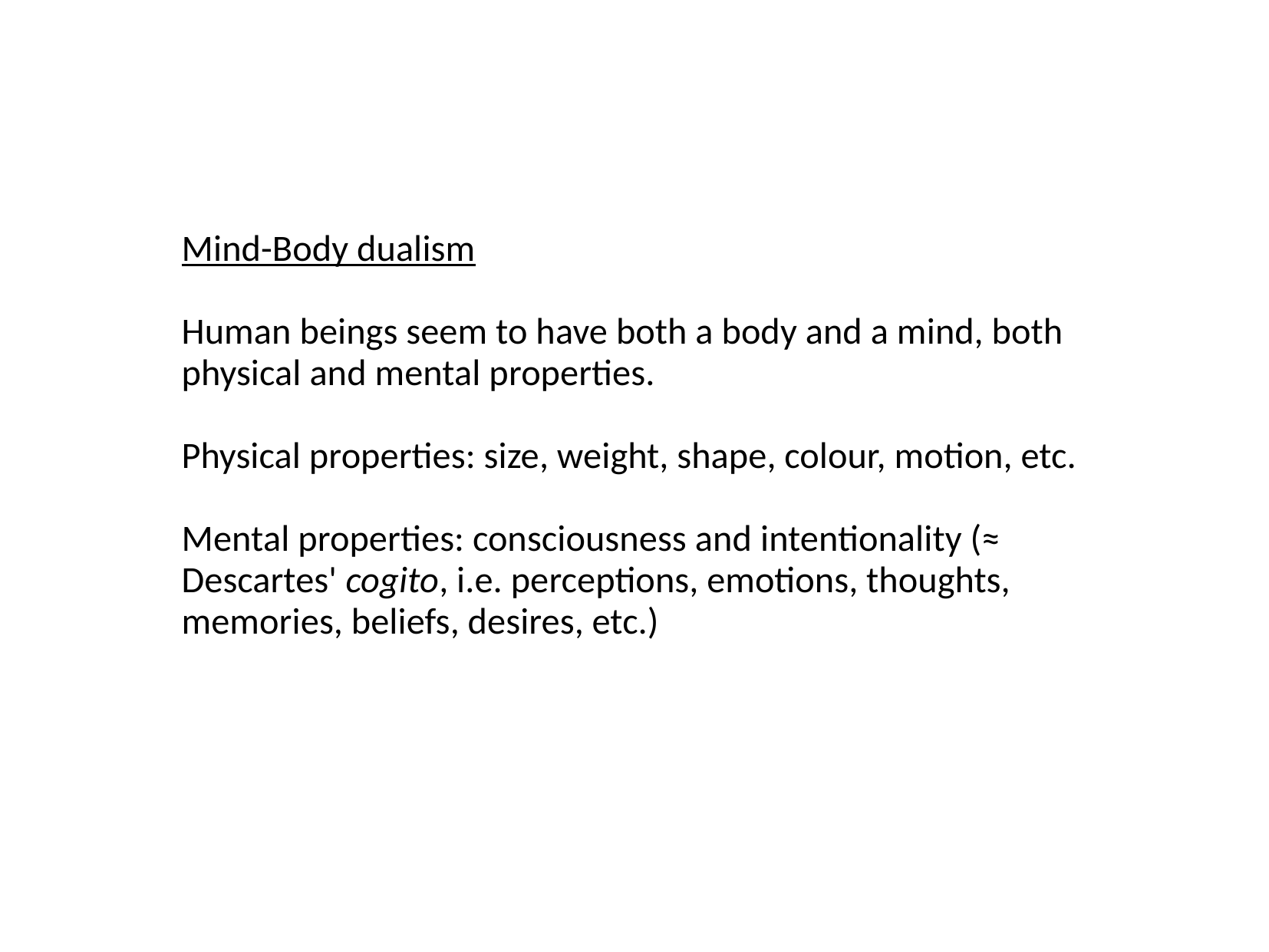

Mind-Body dualism

Human beings seem to have both a body and a mind, both physical and mental properties.

Physical properties: size, weight, shape, colour, motion, etc.

Mental properties: consciousness and intentionality (≈ Descartes' cogito, i.e. perceptions, emotions, thoughts, memories, beliefs, desires, etc.)